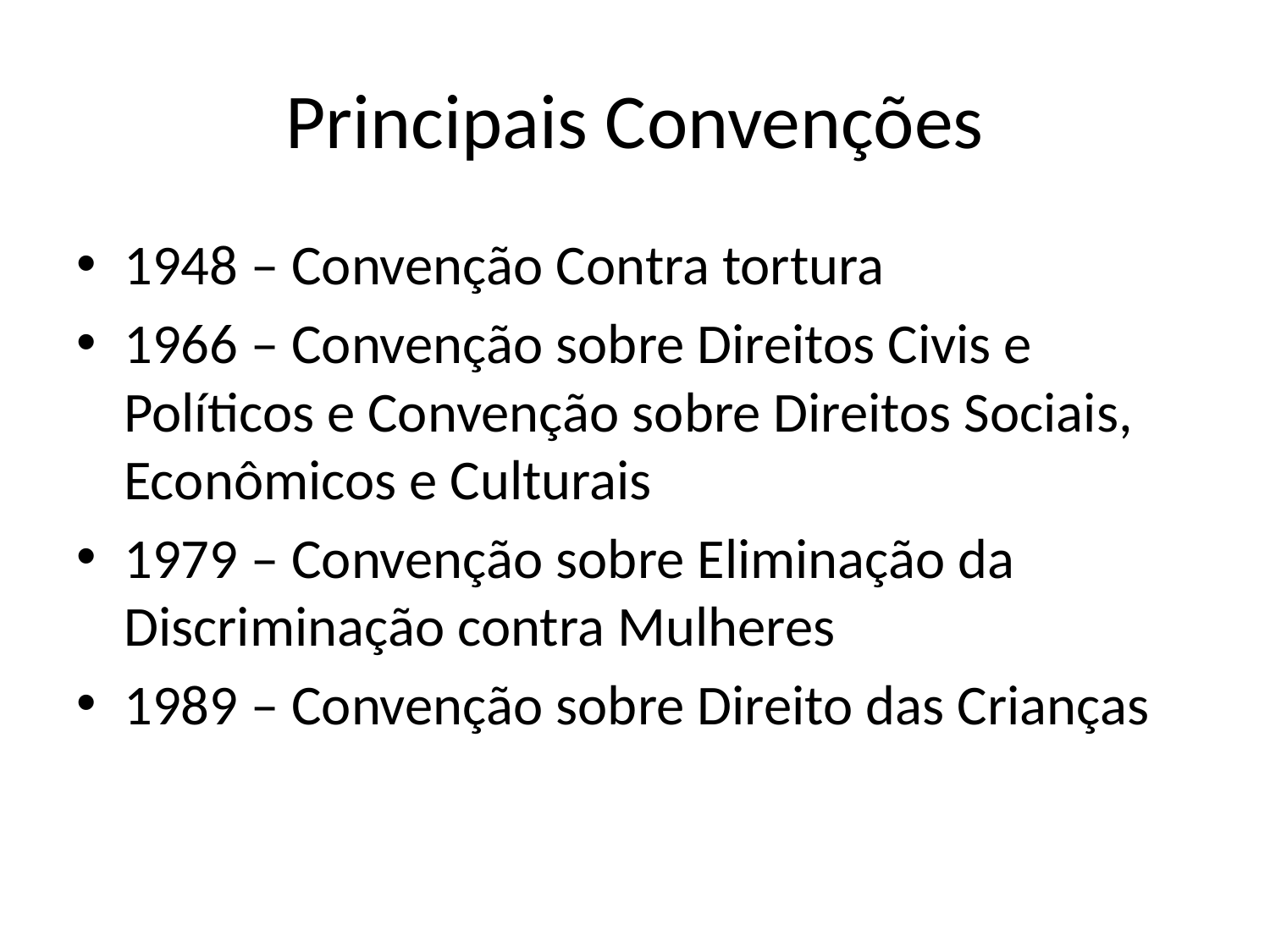

# Principais Convenções
1948 – Convenção Contra tortura
1966 – Convenção sobre Direitos Civis e Políticos e Convenção sobre Direitos Sociais, Econômicos e Culturais
1979 – Convenção sobre Eliminação da Discriminação contra Mulheres
1989 – Convenção sobre Direito das Crianças